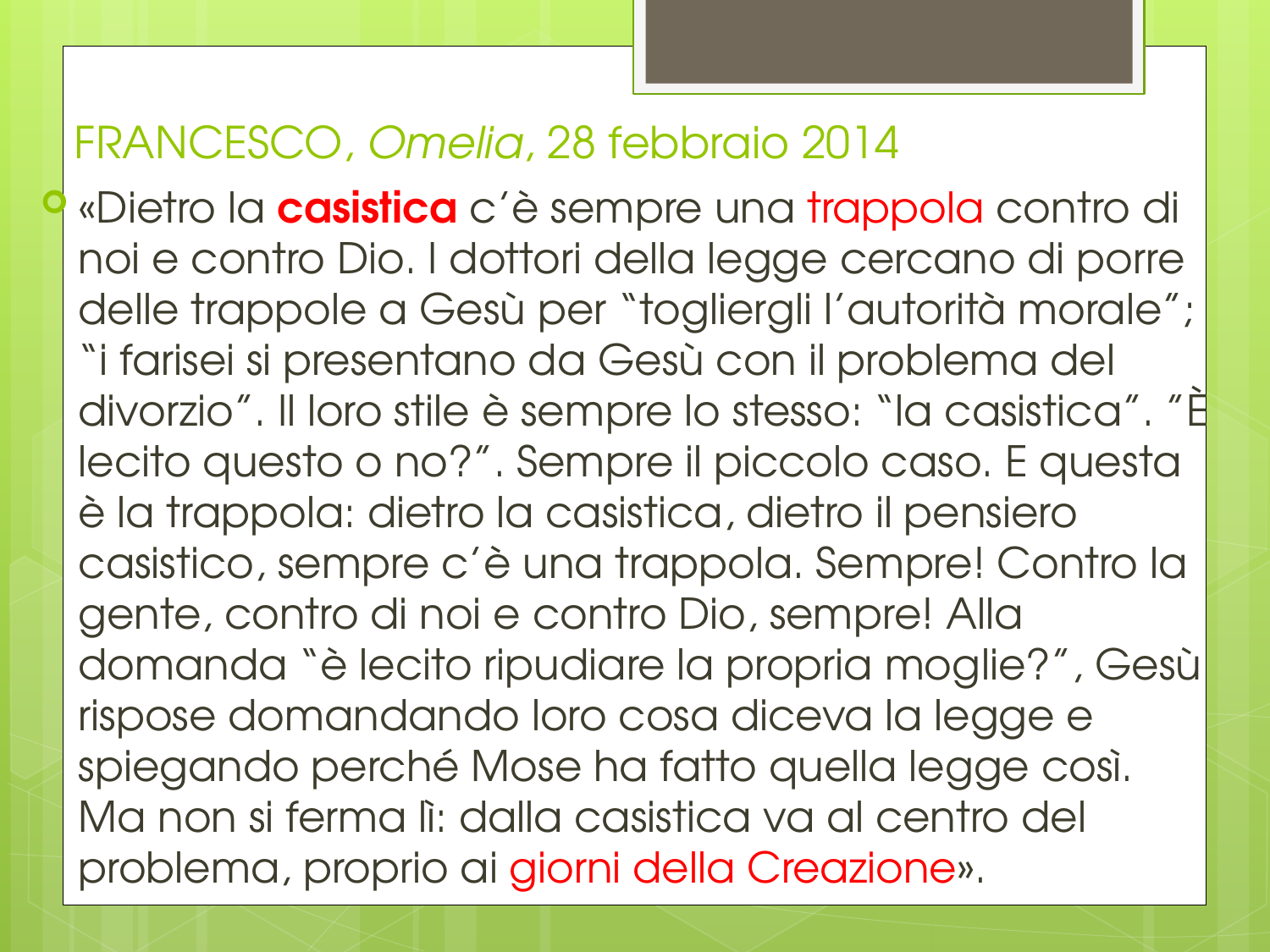

# Francesco, Omelia, 28 febbraio 2014
«Dietro la casistica c’è sempre una trappola contro di noi e contro Dio. I dottori della legge cercano di porre delle trappole a Gesù per “togliergli l’autorità morale”; “i farisei si presentano da Gesù con il problema del divorzio”. Il loro stile è sempre lo stesso: “la casistica”. ”È lecito questo o no?”. Sempre il piccolo caso. E questa è la trappola: dietro la casistica, dietro il pensiero casistico, sempre c’è una trappola. Sempre! Contro la gente, contro di noi e contro Dio, sempre! Alla domanda “è lecito ripudiare la propria moglie?”, Gesù rispose domandando loro cosa diceva la legge e spiegando perché Mose ha fatto quella legge così. Ma non si ferma lì: dalla casistica va al centro del problema, proprio ai giorni della Creazione».